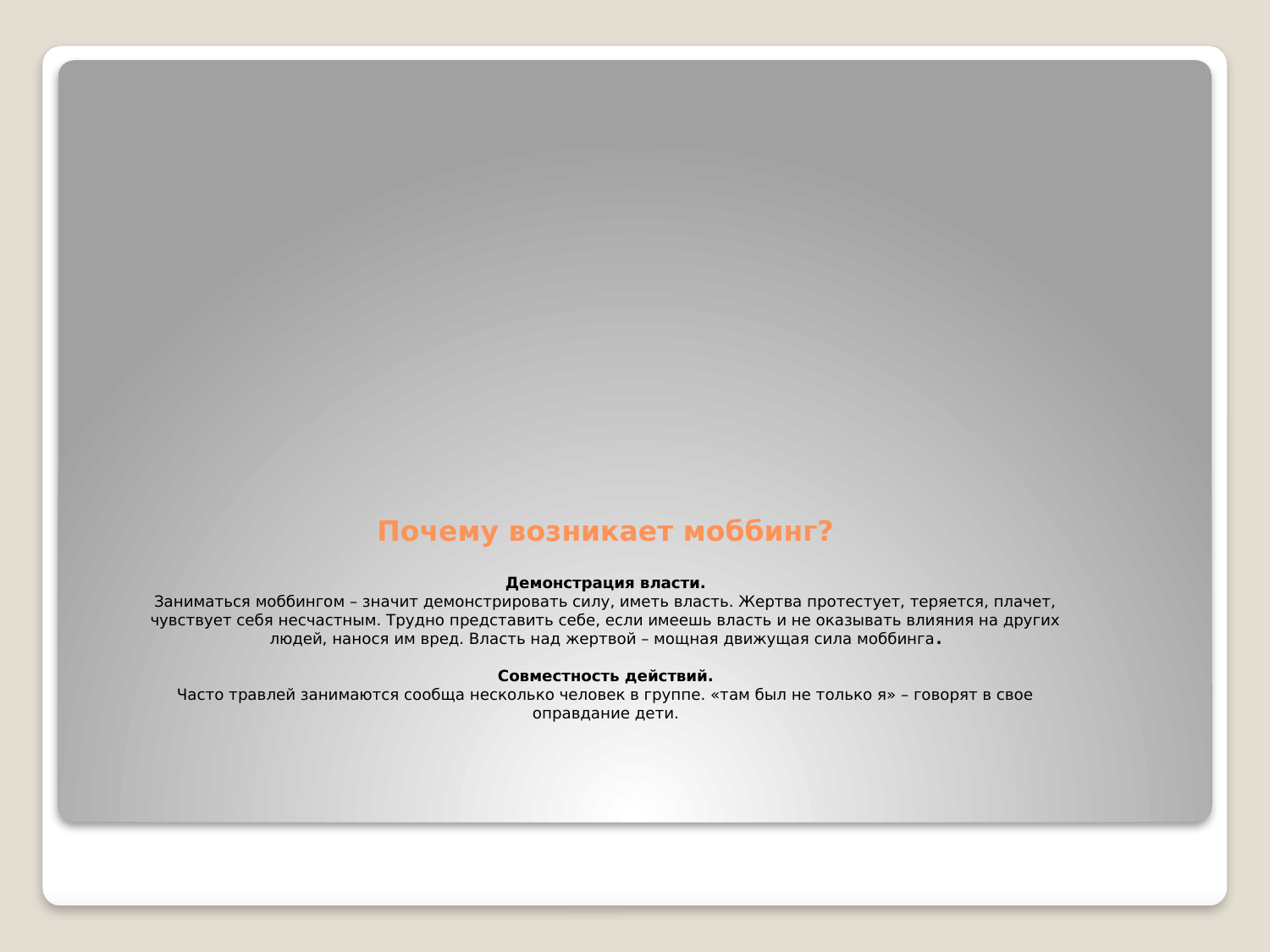

# Почему возникает моббинг? Демонстрация власти. Заниматься моббингом – значит демонстрировать силу, иметь власть. Жертва протестует, теряется, плачет, чувствует себя несчастным. Трудно представить себе, если имеешь власть и не оказывать влияния на других людей, нанося им вред. Власть над жертвой – мощная движущая сила моббинга. Совместность действий. Часто травлей занимаются сообща несколько человек в группе. «там был не только я» – говорят в свое оправдание дети.